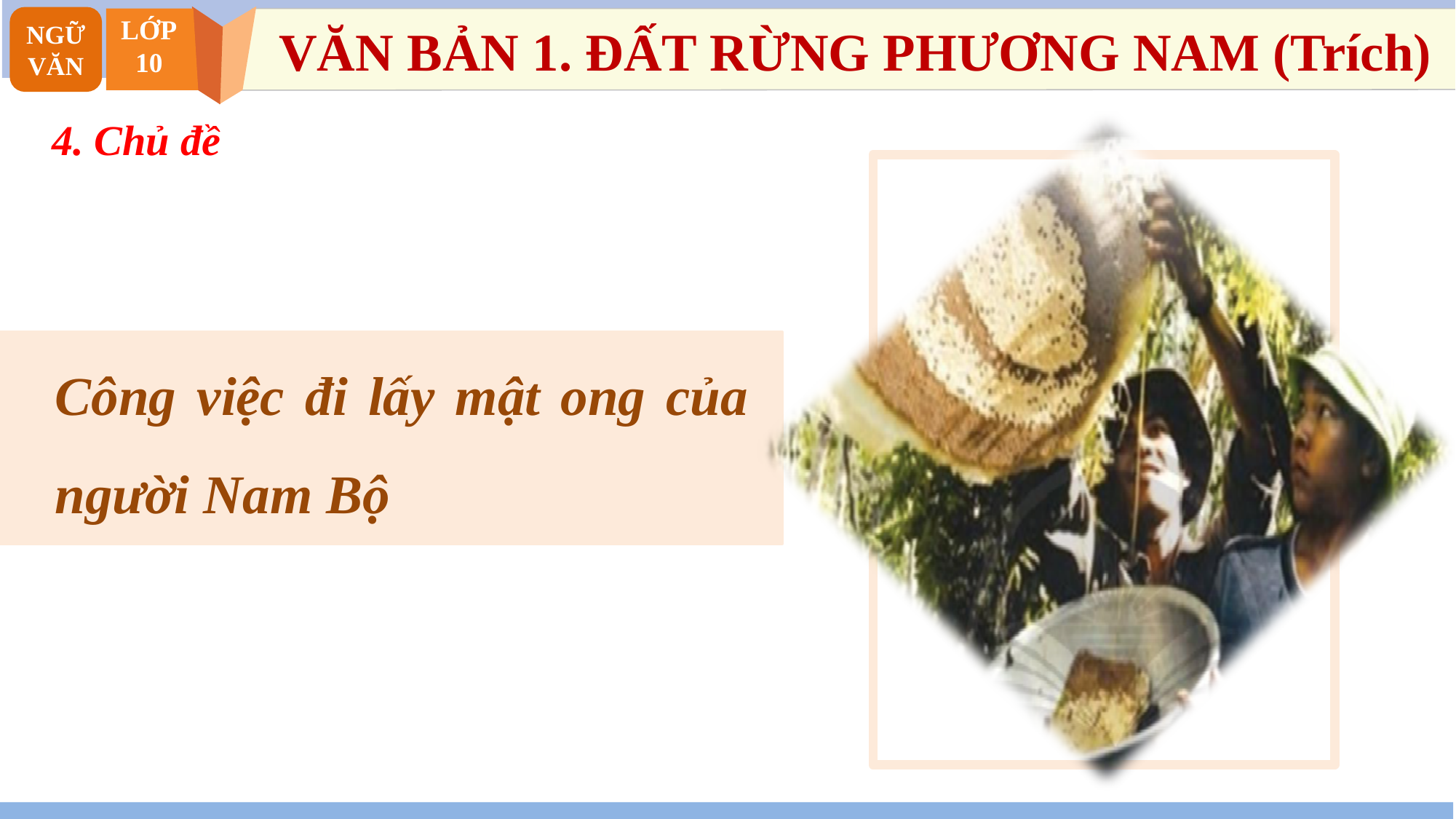

NGỮ VĂN

LỚP
10
VĂN BẢN 1. ĐẤT RỪNG PHƯƠNG NAM (Trích)

4. Chủ đề

Công việc đi lấy mật ong của người Nam Bộ